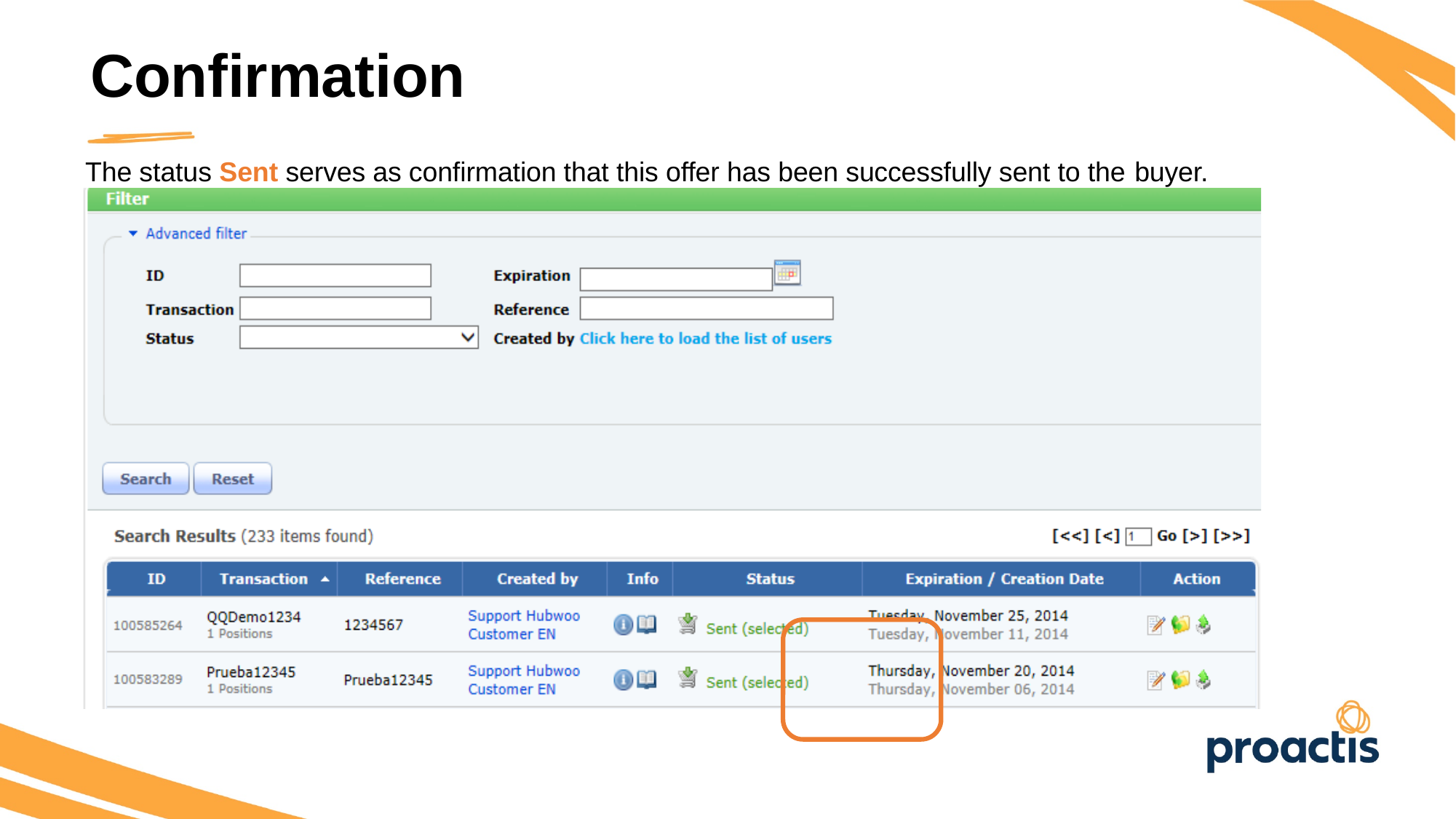

Confirmation
The status Sent serves as confirmation that this offer has been successfully sent to the buyer.